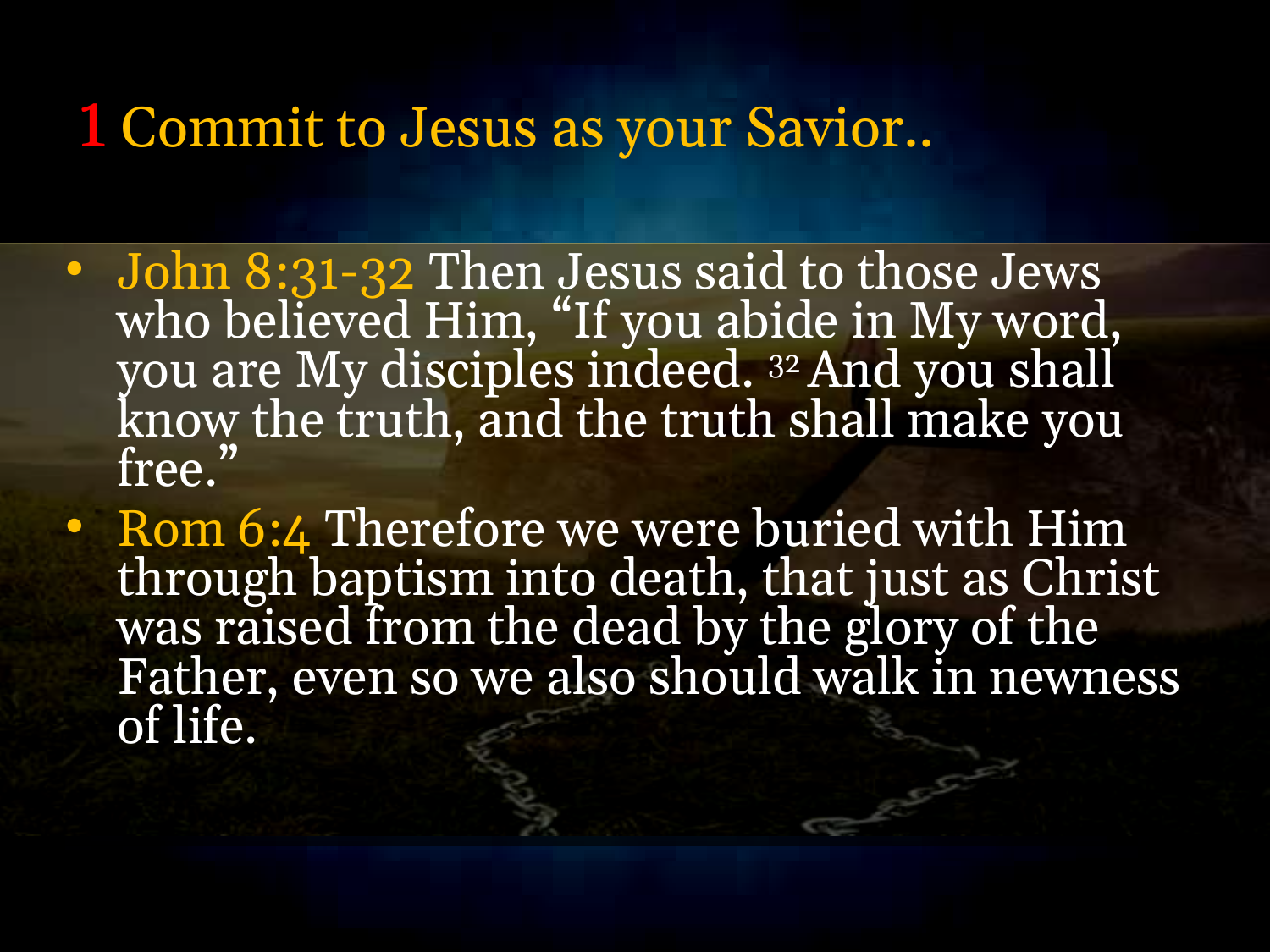

# 1 Commit to Jesus as your Savior..
John 8:31-32 Then Jesus said to those Jews who believed Him, “If you abide in My word, you are My disciples indeed. 32 And you shall know the truth, and the truth shall make you free.”
Rom 6:4 Therefore we were buried with Him through baptism into death, that just as Christ was raised from the dead by the glory of the Father, even so we also should walk in newness of life.